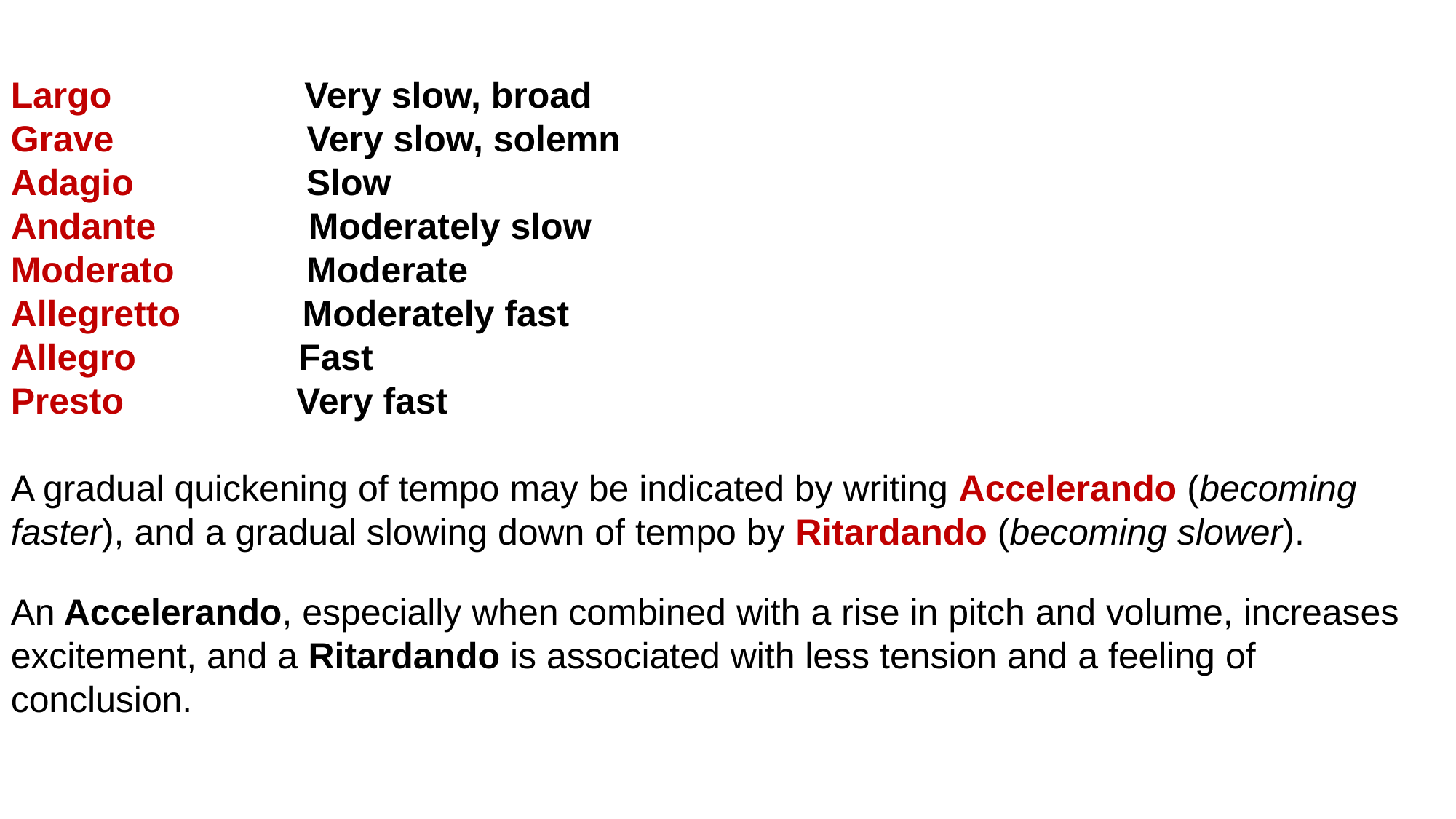

Largo                   Very slow, broad
Grave                   Very slow, solemn
Adagio                 Slow
Andante               Moderately slow
Moderato             Moderate
Allegretto            Moderately fast
Allegro                Fast
Presto                 Very fast

A gradual quickening of tempo may be indicated by writing Accelerando (becoming faster), and a gradual slowing down of tempo by Ritardando (becoming slower).

An Accelerando, especially when combined with a rise in pitch and volume, increases excitement, and a Ritardando is associated with less tension and a feeling of conclusion.